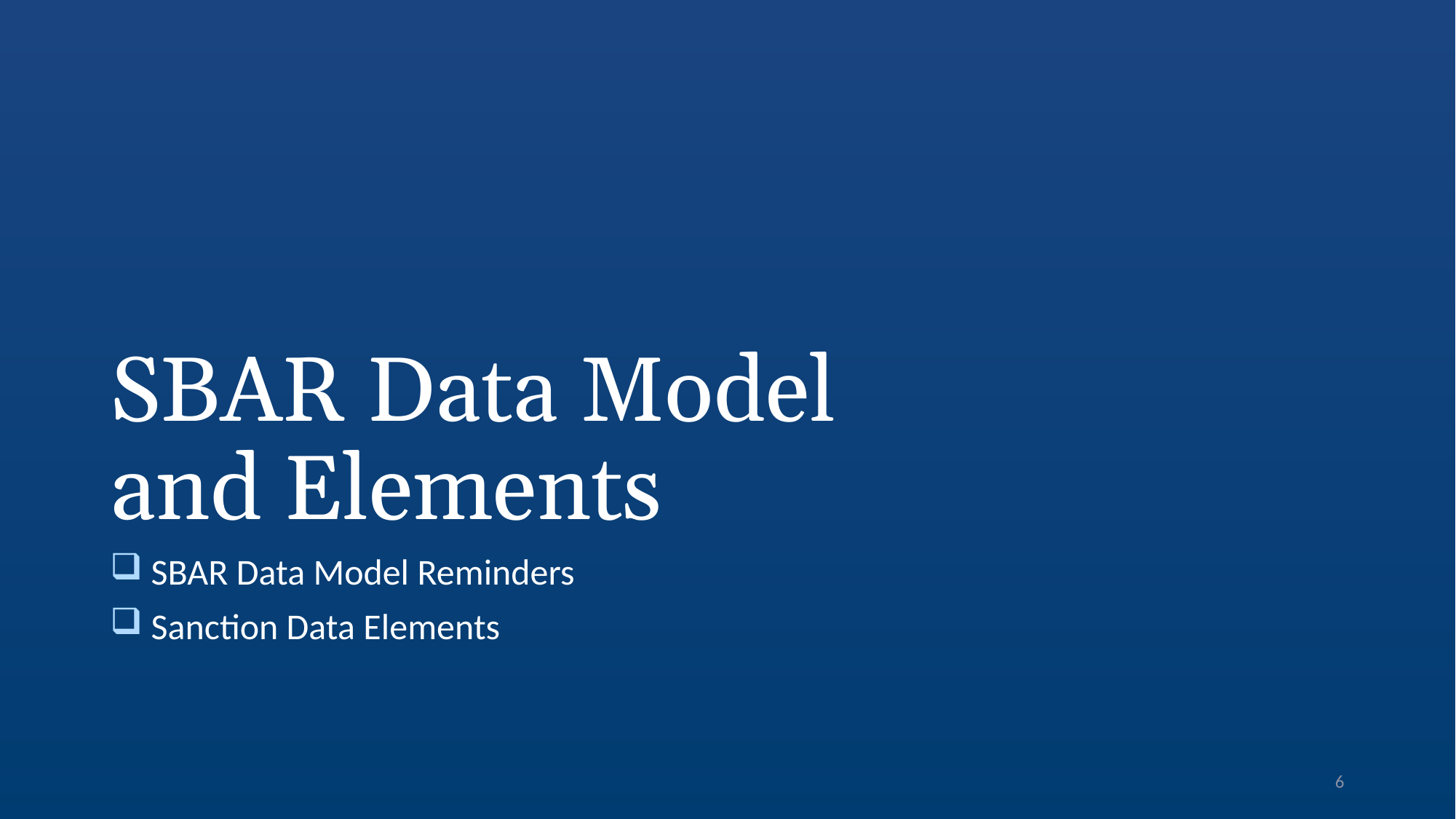

# SBAR Data Model and Elements
SBAR Data Model Reminders
Sanction Data Elements
6